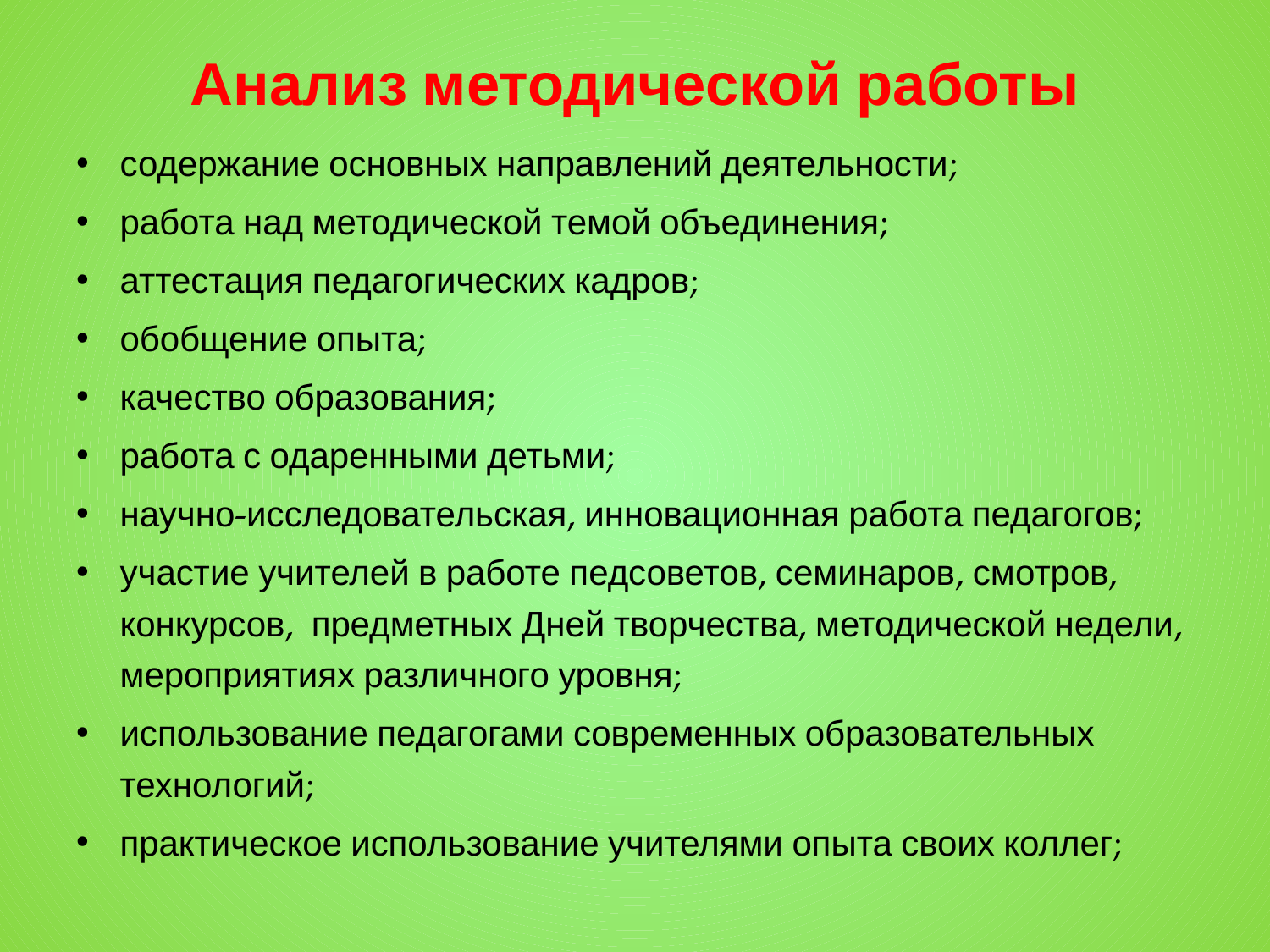

# Анализ методической работы
содержание основных направлений деятельности;
работа над методической темой объединения;
аттестация педагогических кадров;
обобщение опыта;
качество образования;
работа с одаренными детьми;
научно-исследовательская, инновационная работа педагогов;
участие учителей в работе педсоветов, семинаров, смотров, конкурсов,  предметных Дней творчества, методической недели, мероприятиях различного уровня;
использование педагогами современных образовательных технологий;
практическое использование учителями опыта своих коллег;